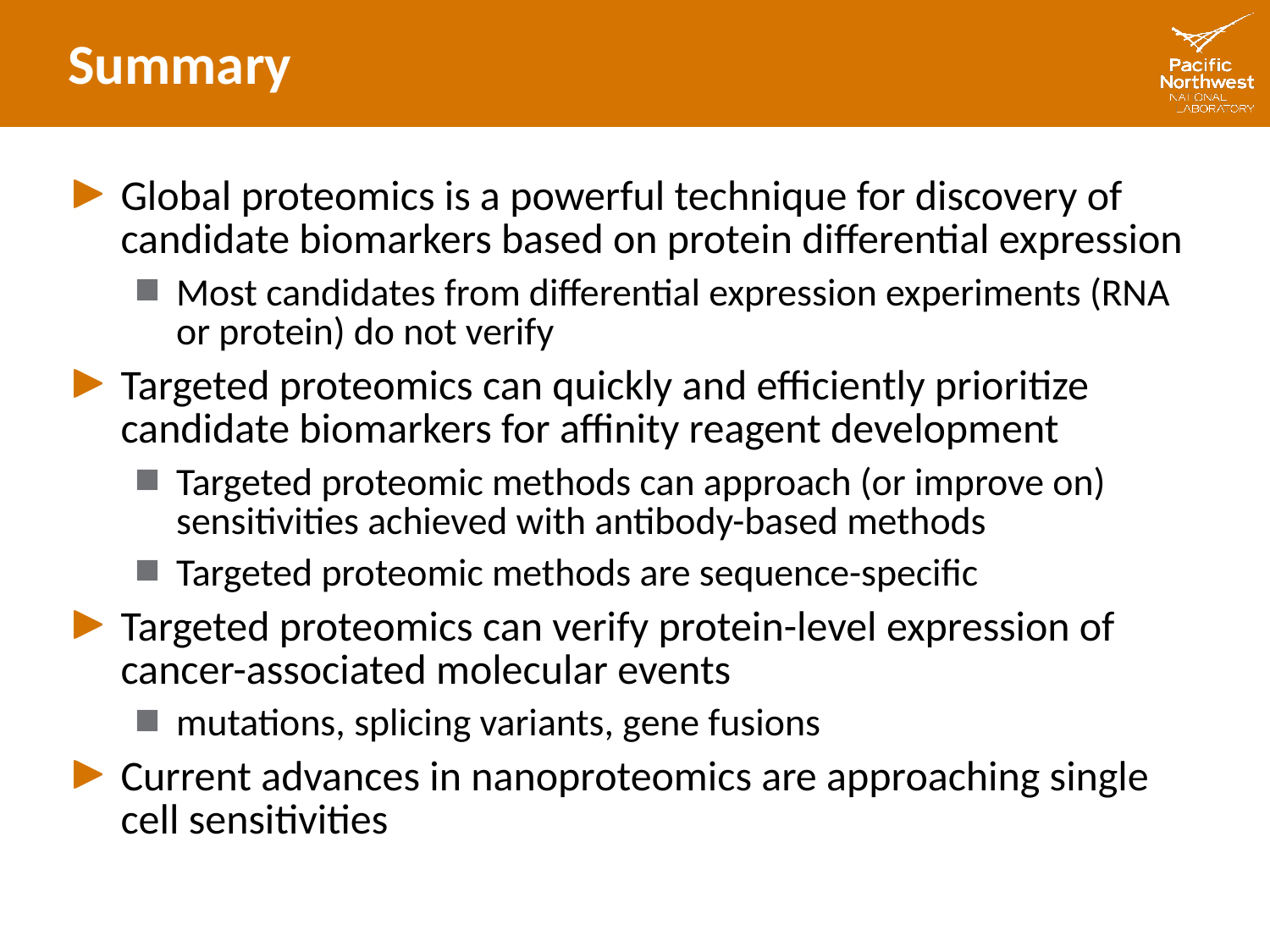

# Summary
Global proteomics is a powerful technique for discovery of candidate biomarkers based on protein differential expression
Most candidates from differential expression experiments (RNA or protein) do not verify
Targeted proteomics can quickly and efficiently prioritize candidate biomarkers for affinity reagent development
Targeted proteomic methods can approach (or improve on) sensitivities achieved with antibody-based methods
Targeted proteomic methods are sequence-specific
Targeted proteomics can verify protein-level expression of cancer-associated molecular events
mutations, splicing variants, gene fusions
Current advances in nanoproteomics are approaching single cell sensitivities